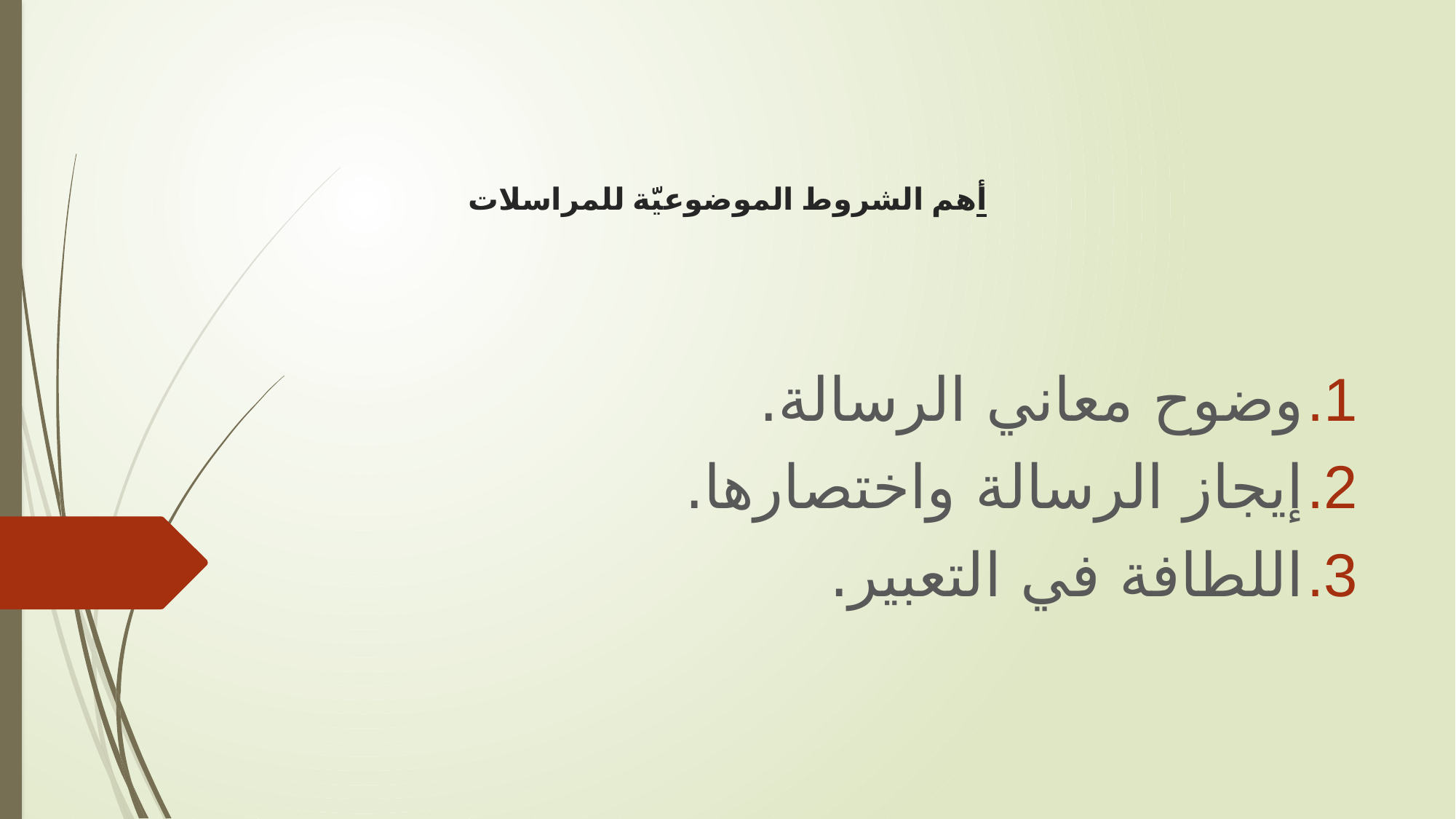

# أهم الشروط الموضوعيّة للمراسلات

وضوح معاني الرسالة.
إيجاز الرسالة واختصارها.
اللطافة في التعبير.